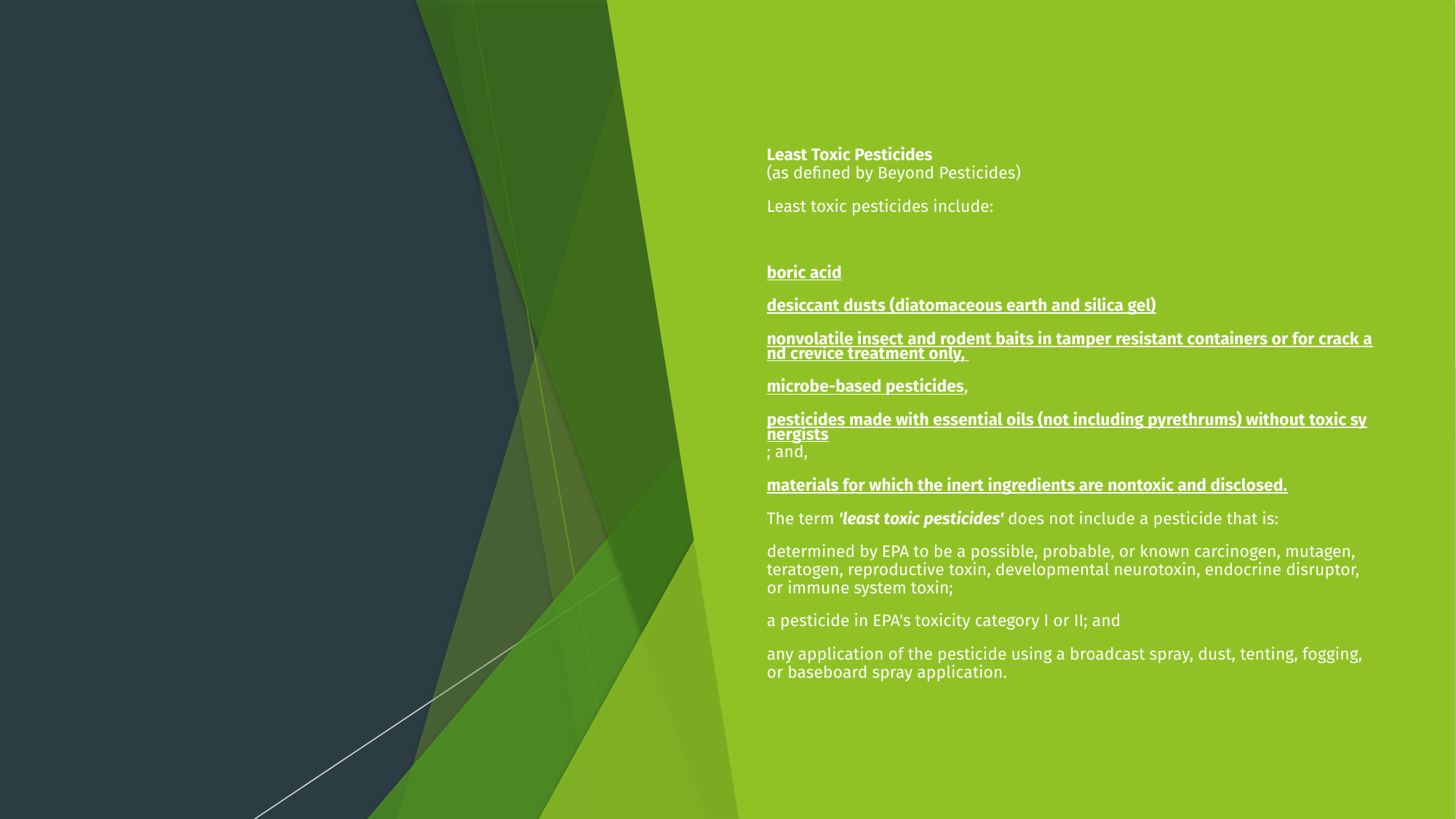

Least Toxic Pesticides 
(as defined by Beyond Pesticides)
Least toxic pesticides include:

boric acid
desiccant dusts (diatomaceous earth and silica gel)
nonvolatile insect and rodent baits in tamper resistant containers or for crack and crevice treatment only,
microbe-based pesticides,
pesticides made with essential oils (not including pyrethrums) without toxic synergists; and,
materials for which the inert ingredients are nontoxic and disclosed.
The term 'least toxic pesticides' does not include a pesticide that is:
determined by EPA to be a possible, probable, or known carcinogen, mutagen, teratogen, reproductive toxin, developmental neurotoxin, endocrine disruptor, or immune system toxin;
a pesticide in EPA's toxicity category I or II; and
any application of the pesticide using a broadcast spray, dust, tenting, fogging, or baseboard spray application.